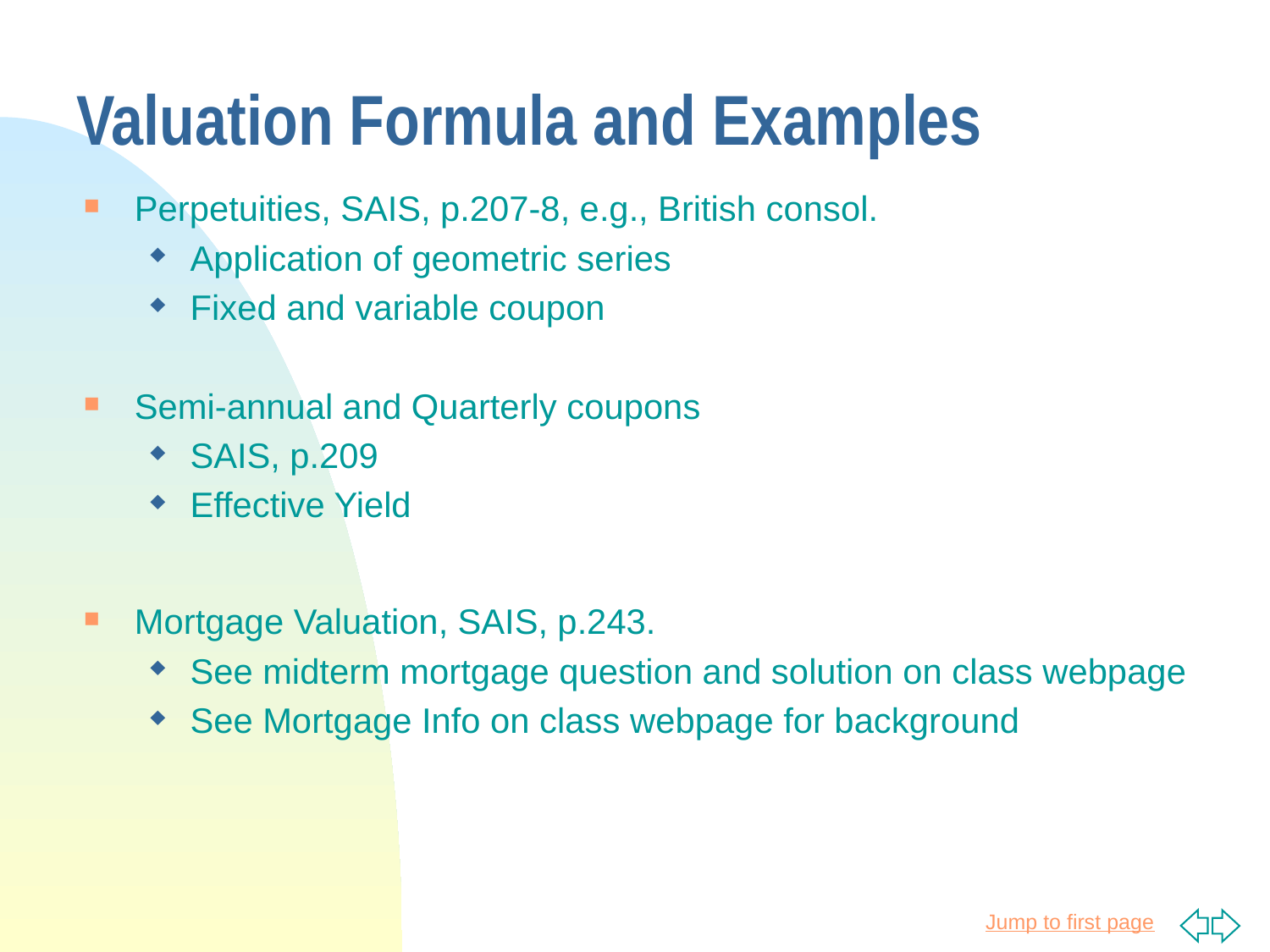

# Valuation Formula and Examples
Perpetuities, SAIS, p.207-8, e.g., British consol.
Application of geometric series
Fixed and variable coupon

Semi-annual and Quarterly coupons
SAIS, p.209
Effective Yield

Mortgage Valuation, SAIS, p.243.
See midterm mortgage question and solution on class webpage
See Mortgage Info on class webpage for background